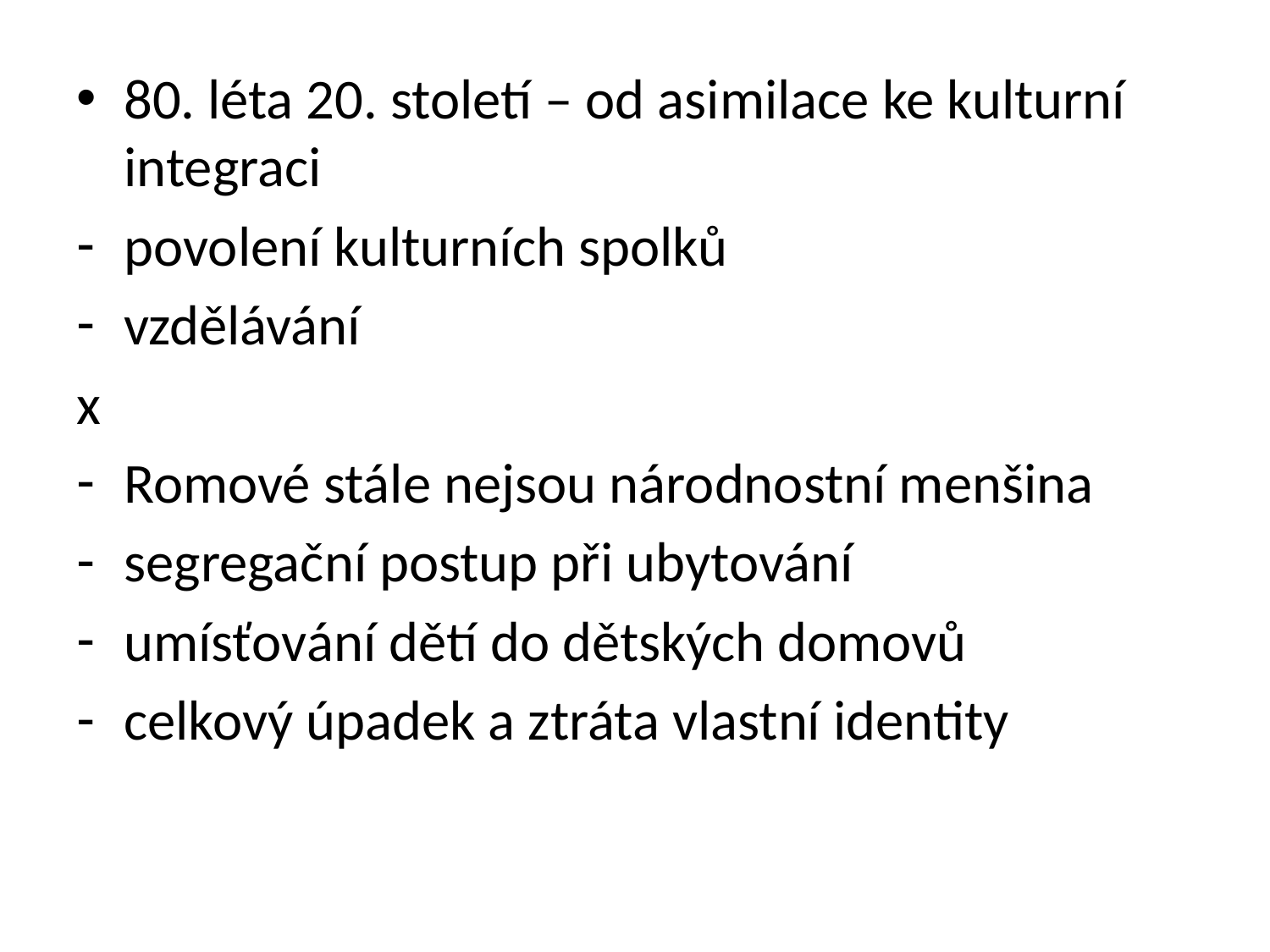

80. léta 20. století – od asimilace ke kulturní integraci
povolení kulturních spolků
vzdělávání
x
Romové stále nejsou národnostní menšina
segregační postup při ubytování
umísťování dětí do dětských domovů
celkový úpadek a ztráta vlastní identity